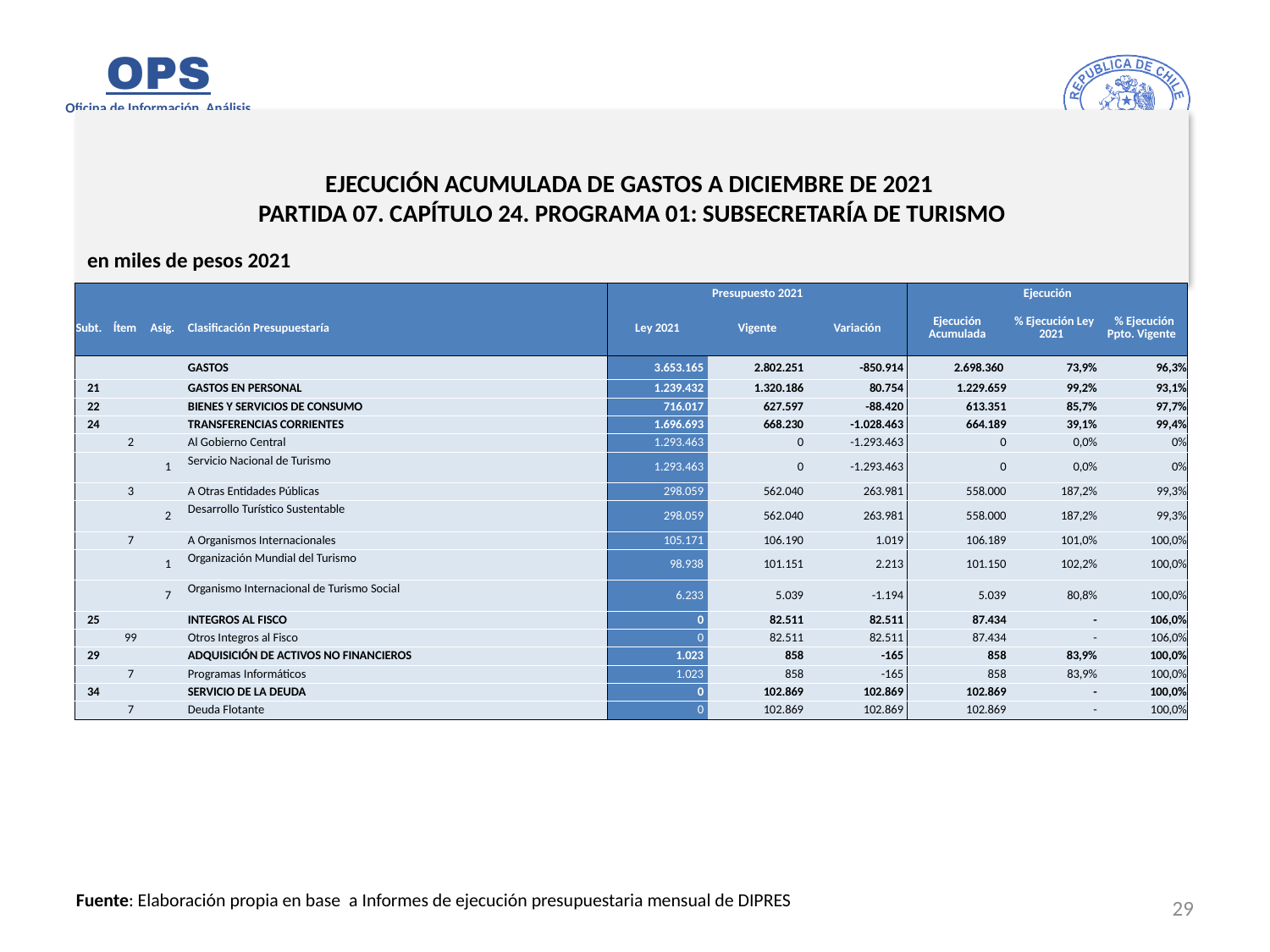

# EJECUCIÓN ACUMULADA DE GASTOS A DICIEMBRE DE 2021 PARTIDA 07. CAPÍTULO 24. PROGRAMA 01: SUBSECRETARÍA DE TURISMO
en miles de pesos 2021
|  |  |  |  | Presupuesto 2021 |  |  | Ejecución |  |  |
| --- | --- | --- | --- | --- | --- | --- | --- | --- | --- |
| Subt. | Ítem | Asig. | Clasificación Presupuestaría | Ley 2021 | Vigente | Variación | Ejecución Acumulada | % Ejecución Ley 2021 | % Ejecución Ppto. Vigente |
|  |  |  | GASTOS | 3.653.165 | 2.802.251 | -850.914 | 2.698.360 | 73,9% | 96,3% |
| 21 |  |  | GASTOS EN PERSONAL | 1.239.432 | 1.320.186 | 80.754 | 1.229.659 | 99,2% | 93,1% |
| 22 |  |  | BIENES Y SERVICIOS DE CONSUMO | 716.017 | 627.597 | -88.420 | 613.351 | 85,7% | 97,7% |
| 24 |  |  | TRANSFERENCIAS CORRIENTES | 1.696.693 | 668.230 | -1.028.463 | 664.189 | 39,1% | 99,4% |
|  | 2 |  | Al Gobierno Central | 1.293.463 | 0 | -1.293.463 | 0 | 0,0% | 0% |
|  |  | 1 | Servicio Nacional de Turismo | 1.293.463 | 0 | -1.293.463 | 0 | 0,0% | 0% |
|  | 3 |  | A Otras Entidades Públicas | 298.059 | 562.040 | 263.981 | 558.000 | 187,2% | 99,3% |
|  |  | 2 | Desarrollo Turístico Sustentable | 298.059 | 562.040 | 263.981 | 558.000 | 187,2% | 99,3% |
|  | 7 |  | A Organismos Internacionales | 105.171 | 106.190 | 1.019 | 106.189 | 101,0% | 100,0% |
|  |  | 1 | Organización Mundial del Turismo | 98.938 | 101.151 | 2.213 | 101.150 | 102,2% | 100,0% |
|  |  | 7 | Organismo Internacional de Turismo Social | 6.233 | 5.039 | -1.194 | 5.039 | 80,8% | 100,0% |
| 25 |  |  | INTEGROS AL FISCO | 0 | 82.511 | 82.511 | 87.434 | - | 106,0% |
|  | 99 |  | Otros Integros al Fisco | 0 | 82.511 | 82.511 | 87.434 | - | 106,0% |
| 29 |  |  | ADQUISICIÓN DE ACTIVOS NO FINANCIEROS | 1.023 | 858 | -165 | 858 | 83,9% | 100,0% |
|  | 7 |  | Programas Informáticos | 1.023 | 858 | -165 | 858 | 83,9% | 100,0% |
| 34 |  |  | SERVICIO DE LA DEUDA | 0 | 102.869 | 102.869 | 102.869 | - | 100,0% |
|  | 7 |  | Deuda Flotante | 0 | 102.869 | 102.869 | 102.869 | - | 100,0% |
29